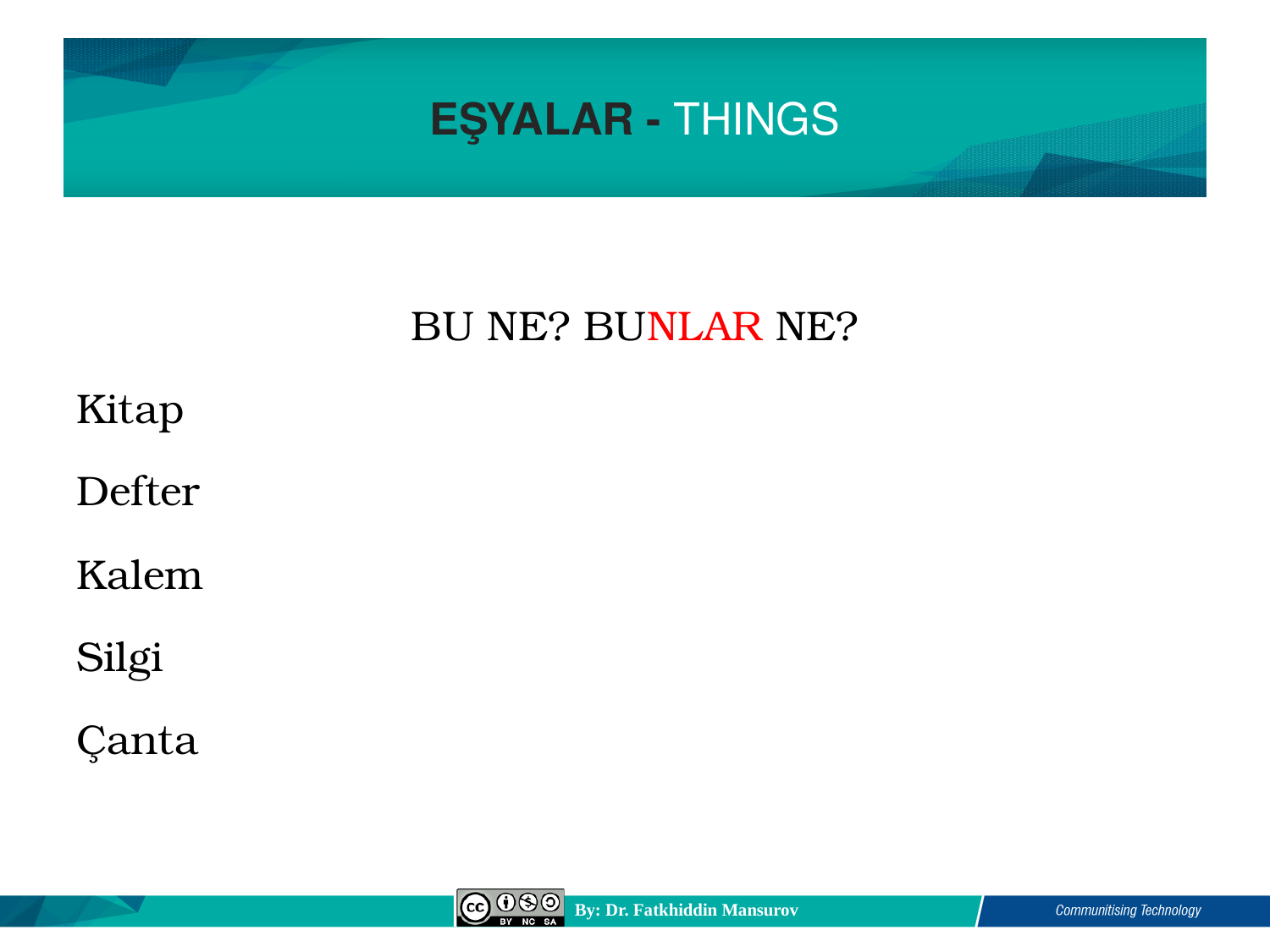

# EŞYALAR - THINGS
BU NE? BUNLAR NE?
Kitap
Defter
Kalem
Silgi
Çanta